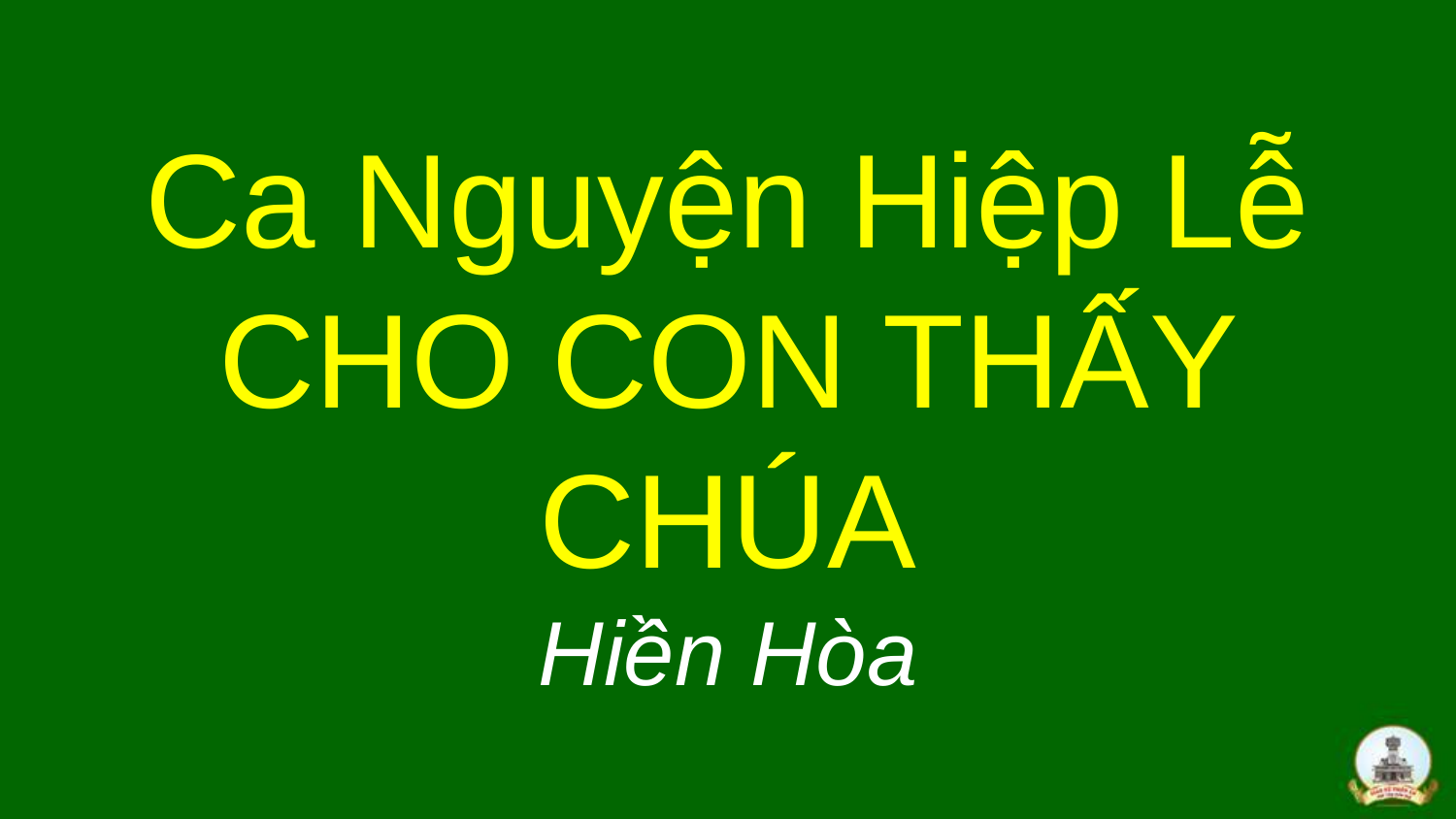

# Ca Nguyện Hiệp Lễ CHO CON THẤY CHÚA Hiền Hòa